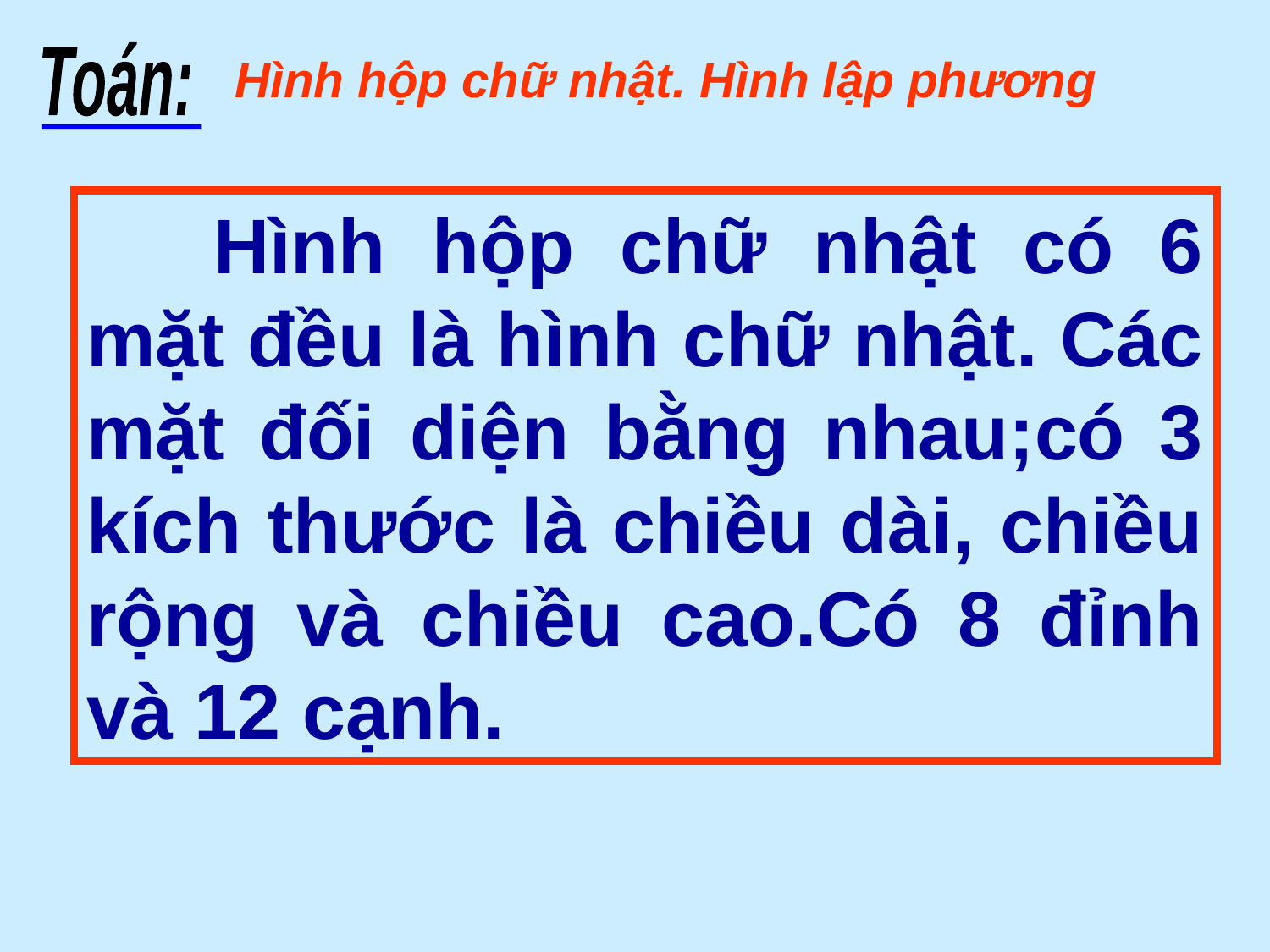

Toán:
Hình hộp chữ nhật. Hình lập phương

	Hình hộp chữ nhật có 6 mặt đều là hình chữ nhật. Các mặt đối diện bằng nhau;có 3 kích thước là chiều dài, chiều rộng và chiều cao.Có 8 đỉnh và 12 cạnh.